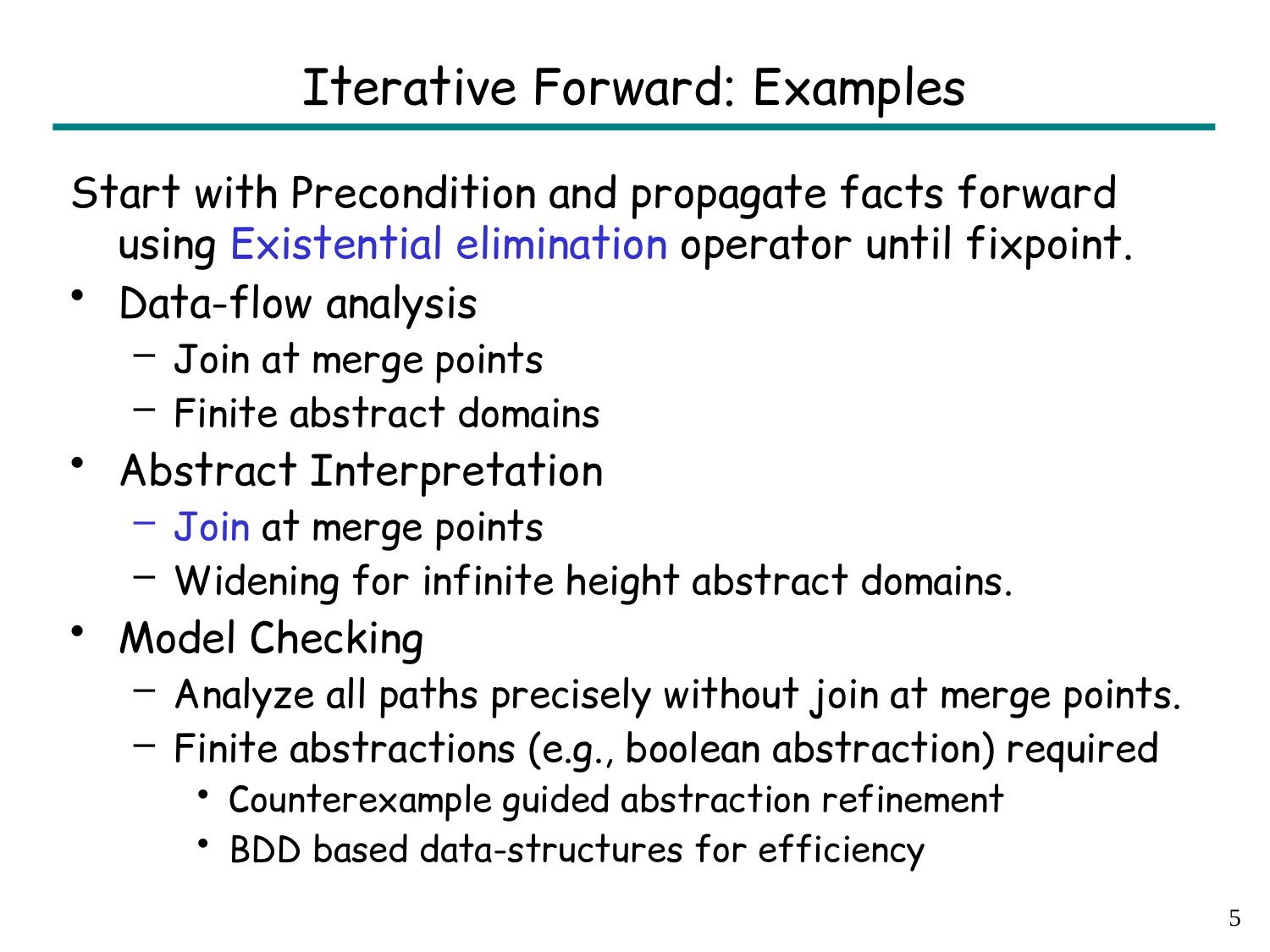

# Iterative Forward: Examples
Start with Precondition and propagate facts forward using Existential elimination operator until fixpoint.
Data-flow analysis
Join at merge points
Finite abstract domains
Abstract Interpretation
Join at merge points
Widening for infinite height abstract domains.
Model Checking
Analyze all paths precisely without join at merge points.
Finite abstractions (e.g., boolean abstraction) required
Counterexample guided abstraction refinement
BDD based data-structures for efficiency
5